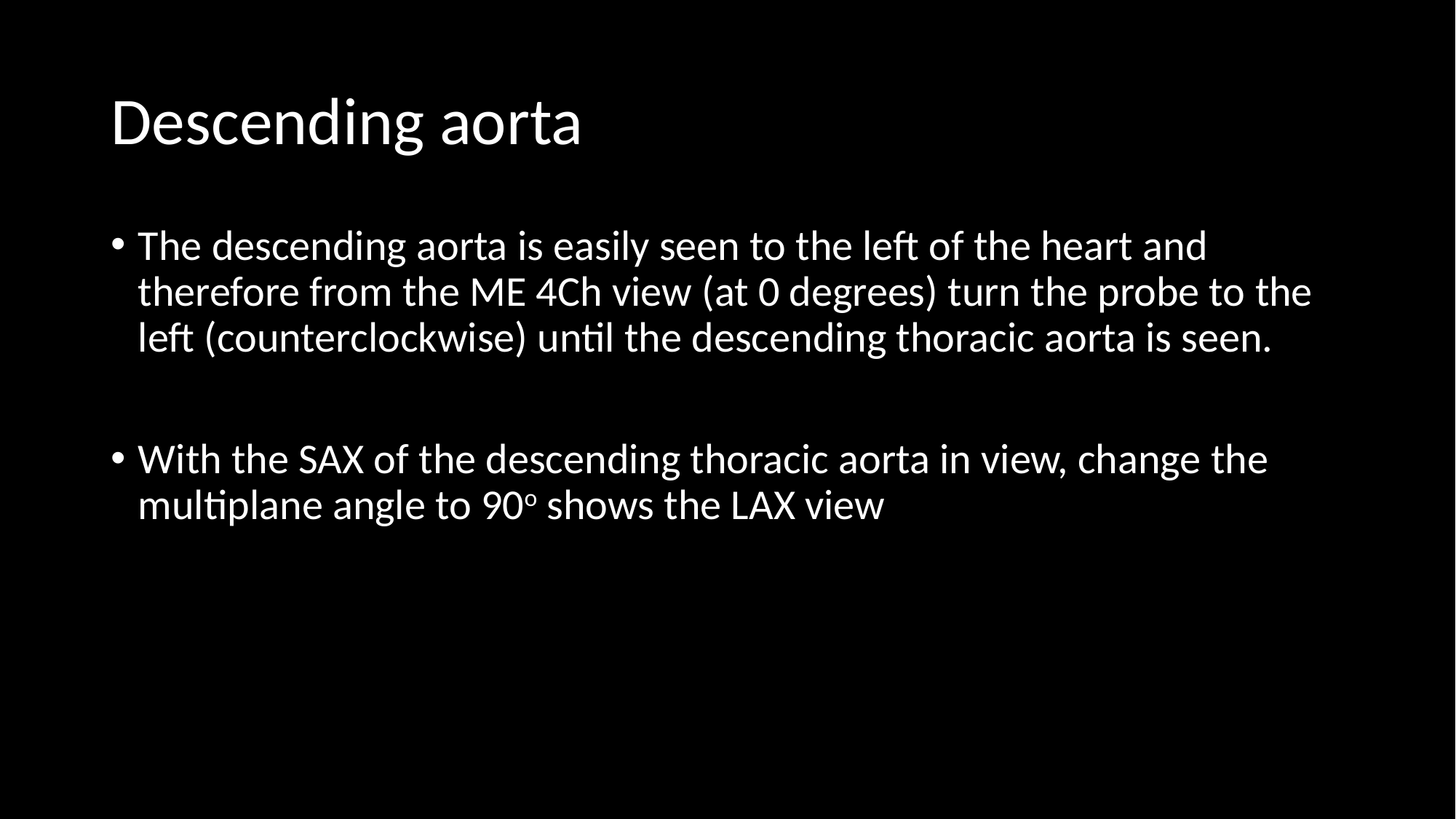

# Descending aorta
The descending aorta is easily seen to the left of the heart and therefore from the ME 4Ch view (at 0 degrees) turn the probe to the left (counterclockwise) until the descending thoracic aorta is seen.

With the SAX of the descending thoracic aorta in view, change the multiplane angle to 90o shows the LAX view